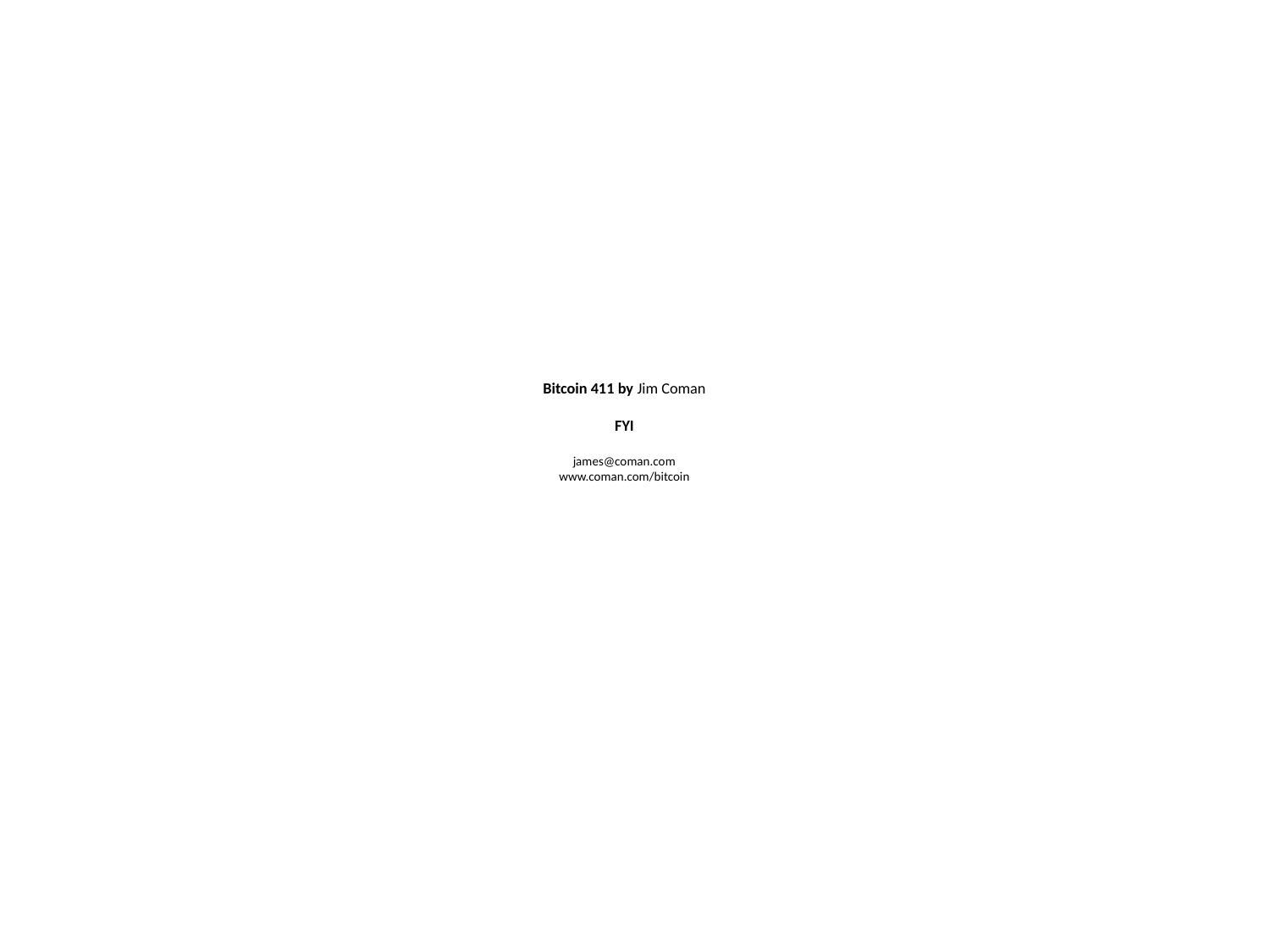

# Bitcoin 411 by Jim Coman FYI james@coman.com www.coman.com/bitcoin